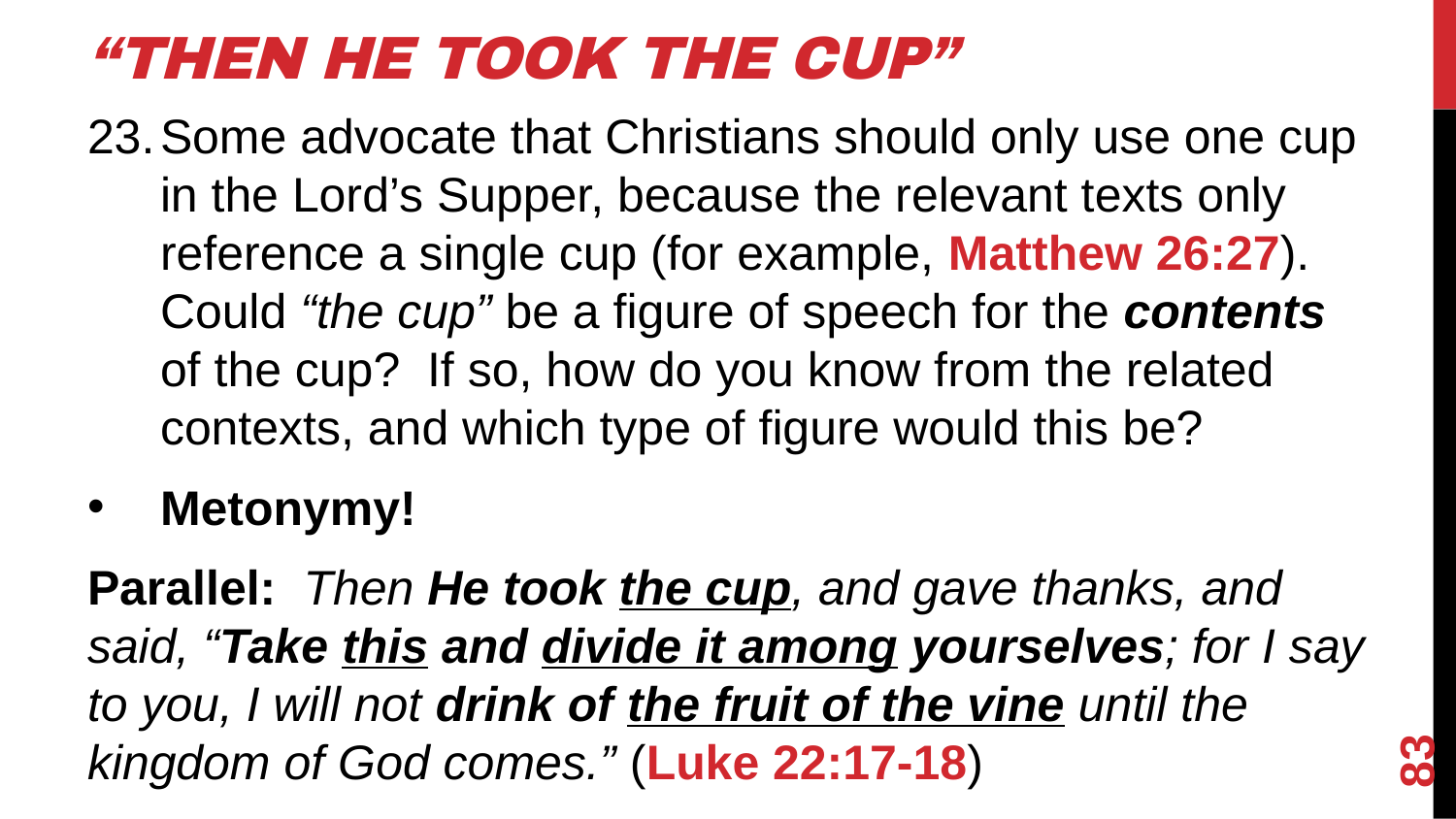

# “Then He Took THE Cup”
Some advocate that Christians should only use one cup in the Lord’s Supper, because the relevant texts only reference a single cup (for example, Matthew 26:27).  Could “the cup” be a figure of speech for the contents of the cup?  If so, how do you know from the related contexts, and which type of figure would this be?
Metonymy!
Parallel:  Then He took the cup, and gave thanks, and said, “Take this and divide it among yourselves; for I say to you, I will not drink of the fruit of the vine until the kingdom of God comes.” (Luke 22:17-18)
83